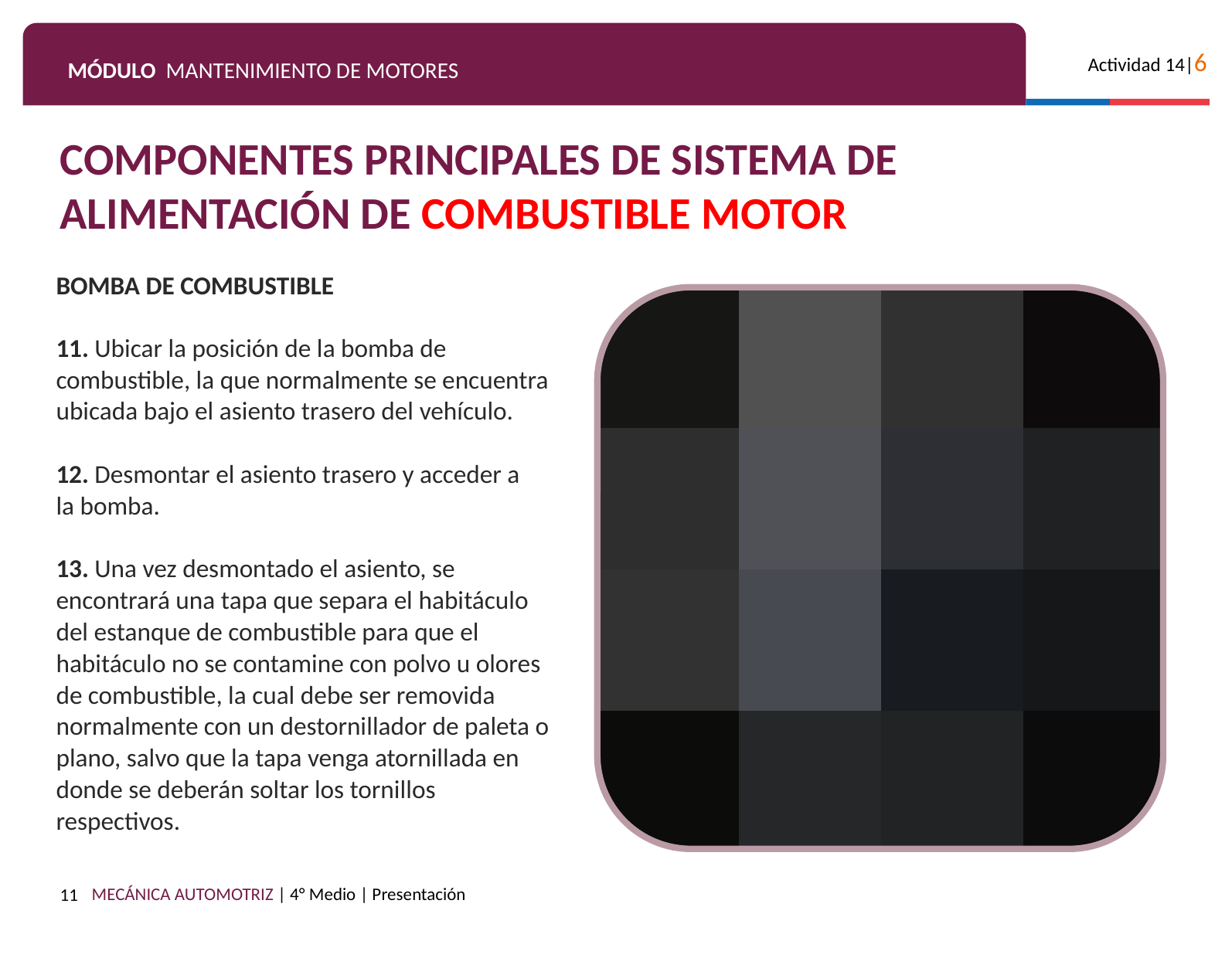

COMPONENTES PRINCIPALES DE SISTEMA DE ALIMENTACIÓN DE COMBUSTIBLE MOTOR
BOMBA DE COMBUSTIBLE

11. Ubicar la posición de la bomba de combustible, la que normalmente se encuentra ubicada bajo el asiento trasero del vehículo.

12. Desmontar el asiento trasero y acceder a
la bomba.

13. Una vez desmontado el asiento, se encontrará una tapa que separa el habitáculo del estanque de combustible para que el habitáculo no se contamine con polvo u olores de combustible, la cual debe ser removida normalmente con un destornillador de paleta o plano, salvo que la tapa venga atornillada en donde se deberán soltar los tornillos respectivos.

11